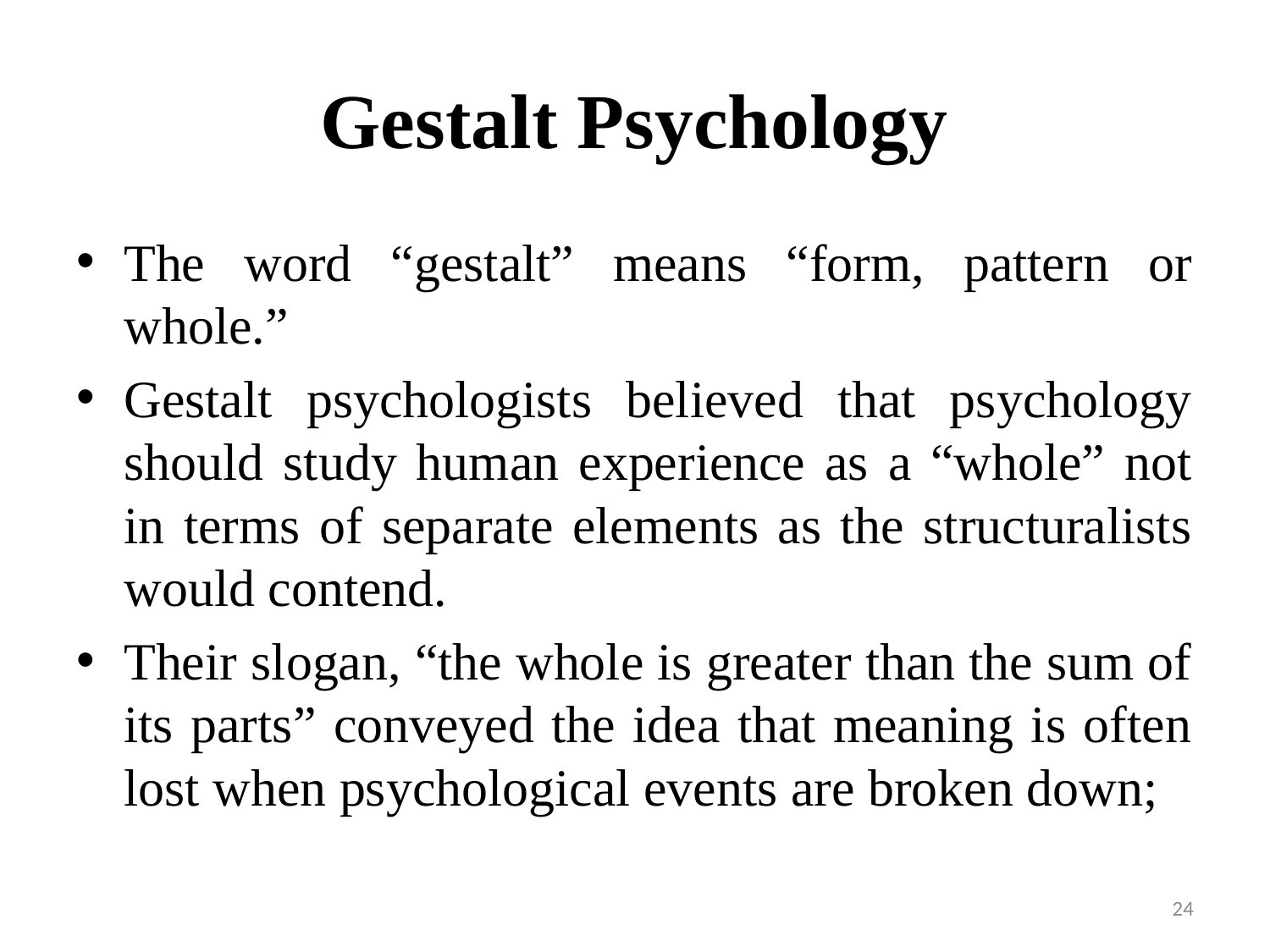

# Gestalt Psychology
The word “gestalt” means “form, pattern or whole.”
Gestalt psychologists believed that psychology should study human experience as a “whole” not in terms of separate elements as the structuralists would contend.
Their slogan, “the whole is greater than the sum of its parts” conveyed the idea that meaning is often lost when psychological events are broken down;

24